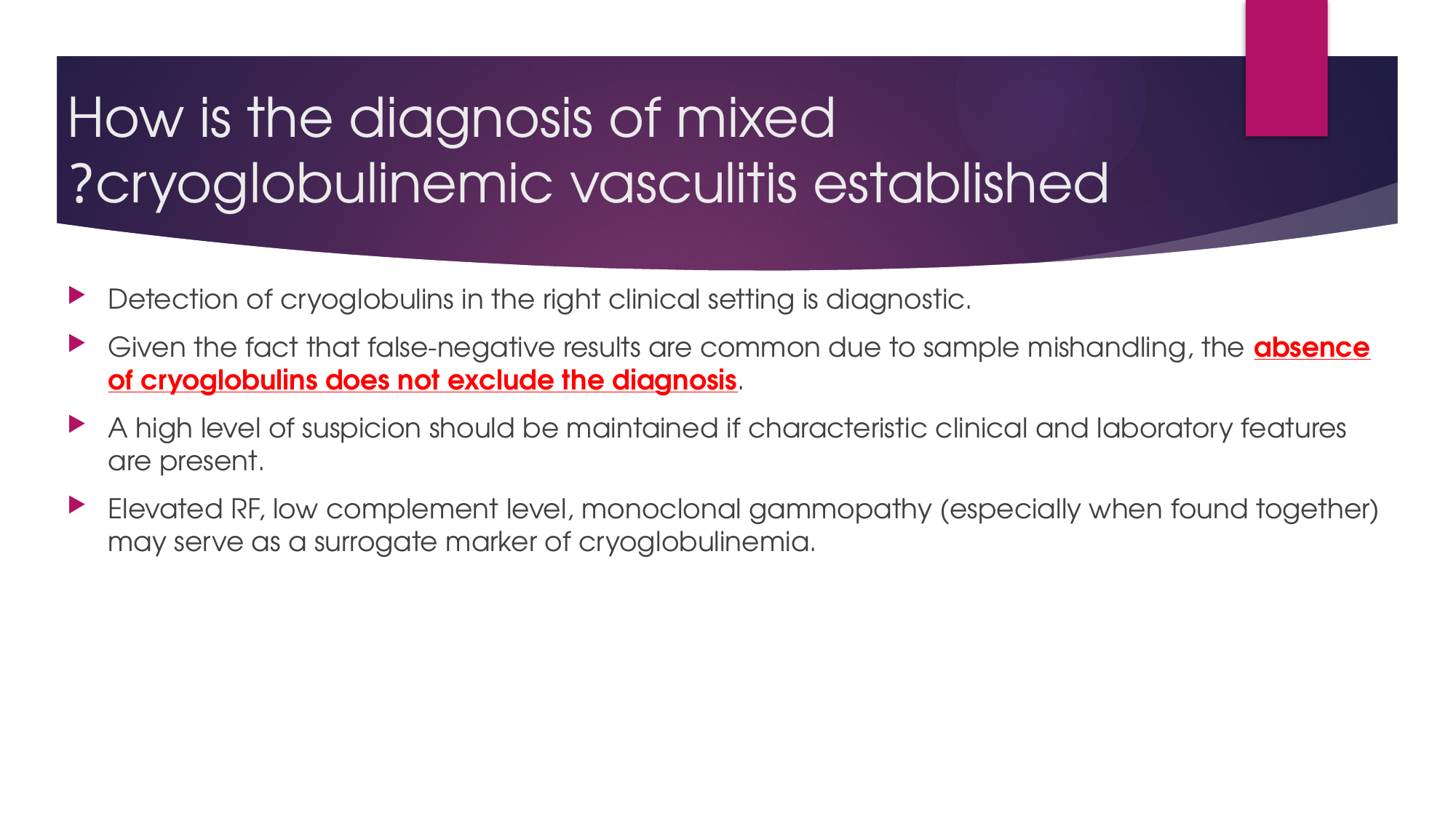

# How is the diagnosis of mixed cryoglobulinemic vasculitis established?
Detection of cryoglobulins in the right clinical setting is diagnostic.
Given the fact that false-negative results are common due to sample mishandling, the absence of cryoglobulins does not exclude the diagnosis.
A high level of suspicion should be maintained if characteristic clinical and laboratory features are present.
Elevated RF, low complement level, monoclonal gammopathy (especially when found together) may serve as a surrogate marker of cryoglobulinemia.